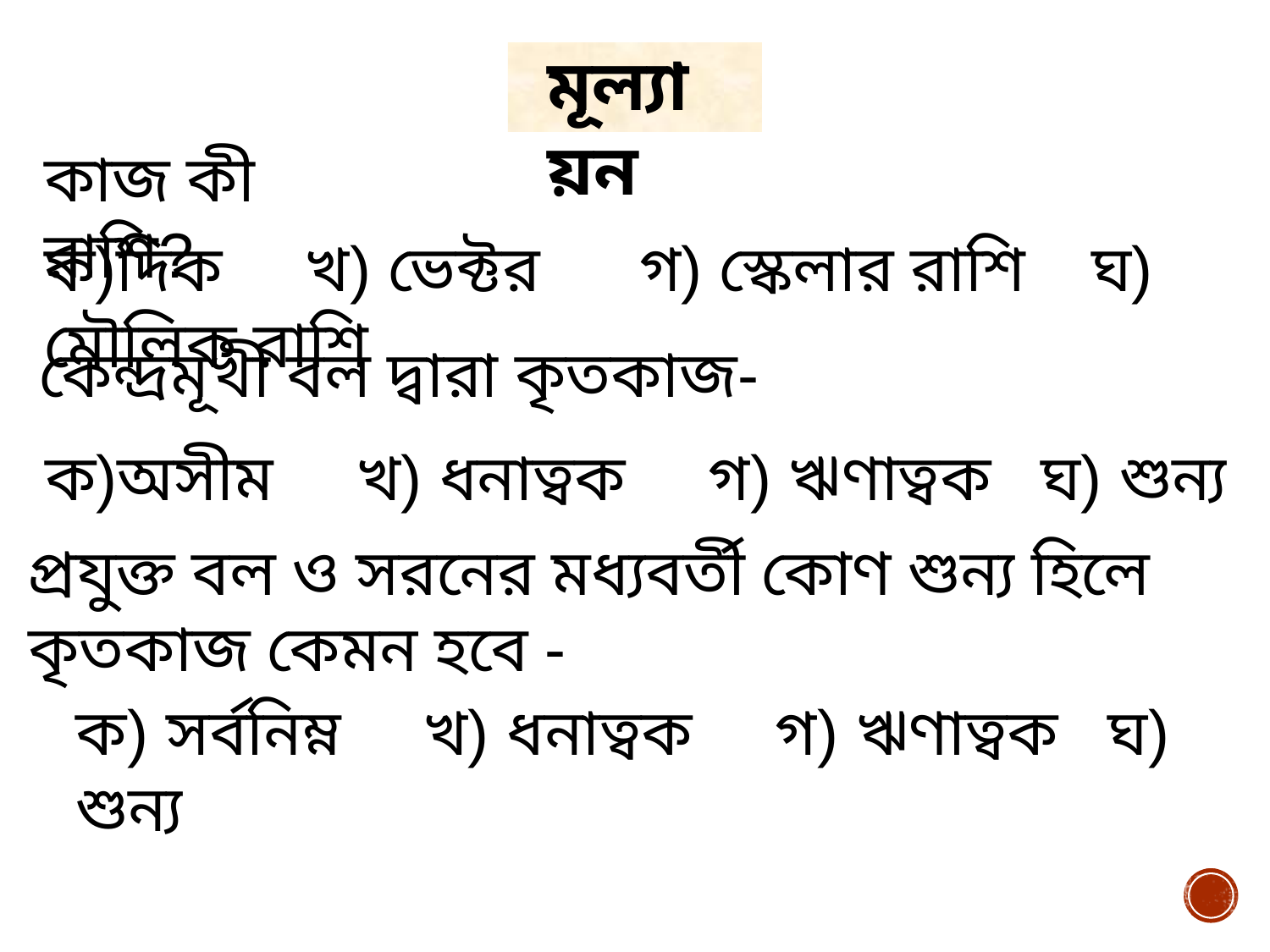

মূল্যায়ন

কাজ কী রাশি?
ক)দিক     খ) ভেক্টর      গ) স্কেলার রাশি    ঘ) মৌলিক রাশি
কেন্দ্রমূখী বল দ্বারা কৃতকাজ-
ক)অসীম     খ) ধনাত্বক     গ) ঋণাত্বক   ঘ) শুন্য
প্রযুক্ত বল ও সরনের মধ্যবর্তী কোণ শুন্য হিলে কৃতকাজ কেমন হবে -
ক) সর্বনিম্ন     খ) ধনাত্বক     গ) ঋণাত্বক   ঘ) শুন্য